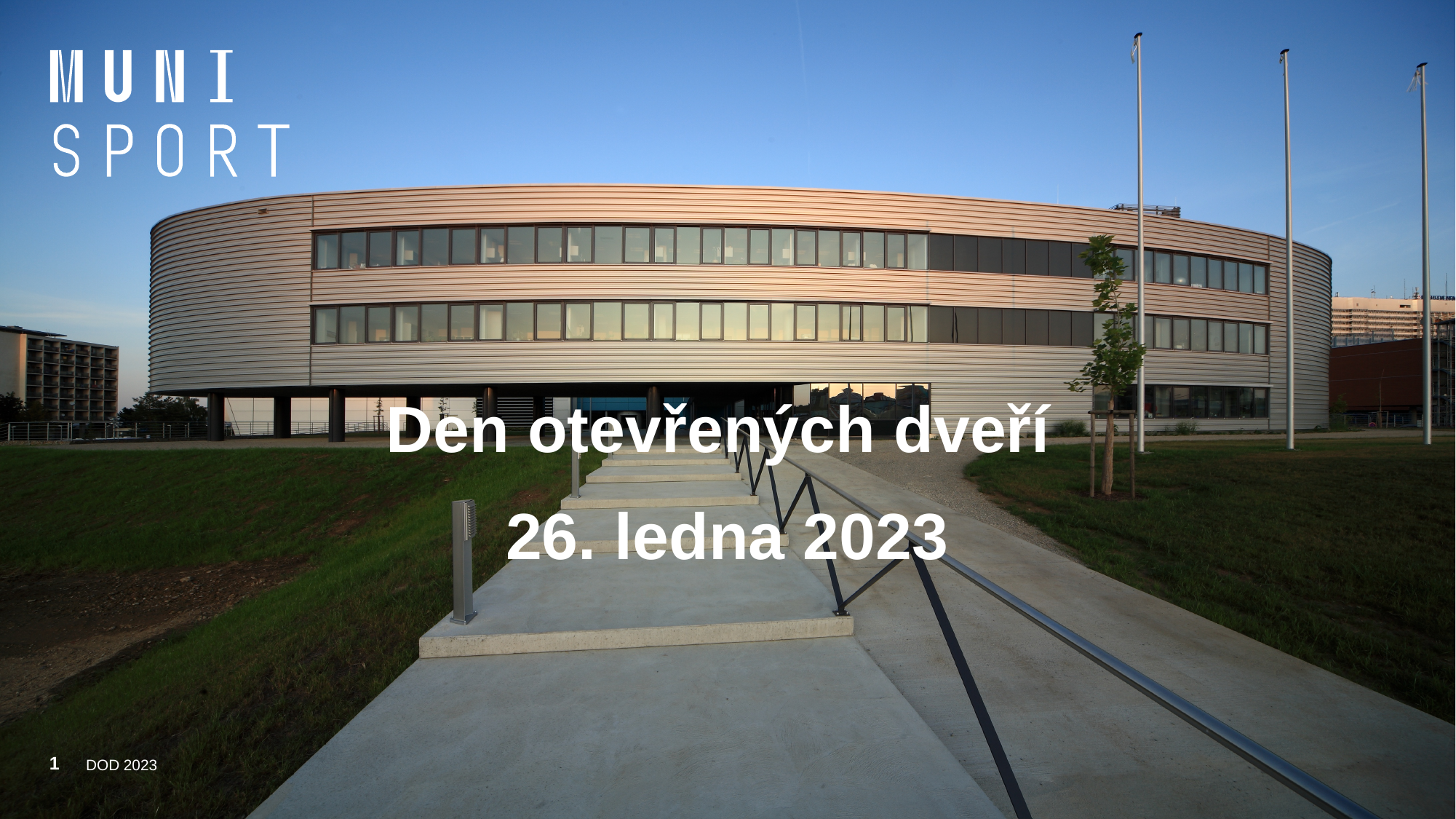

# Den otevřených dveří 26. ledna 2023
1
DOD 2023